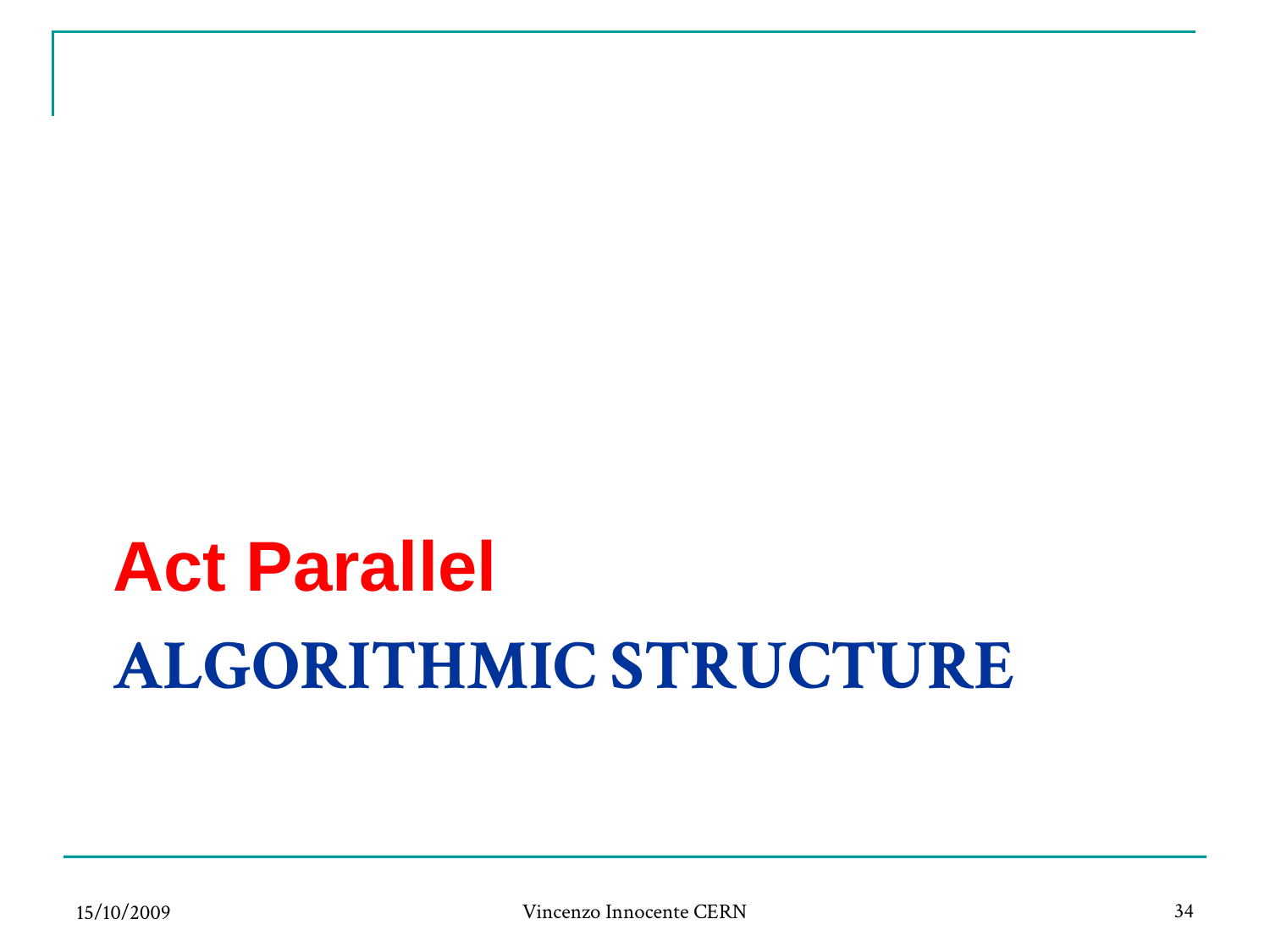

Act Parallel
# Algorithmic Structure
15/10/2009
34
Vincenzo Innocente CERN